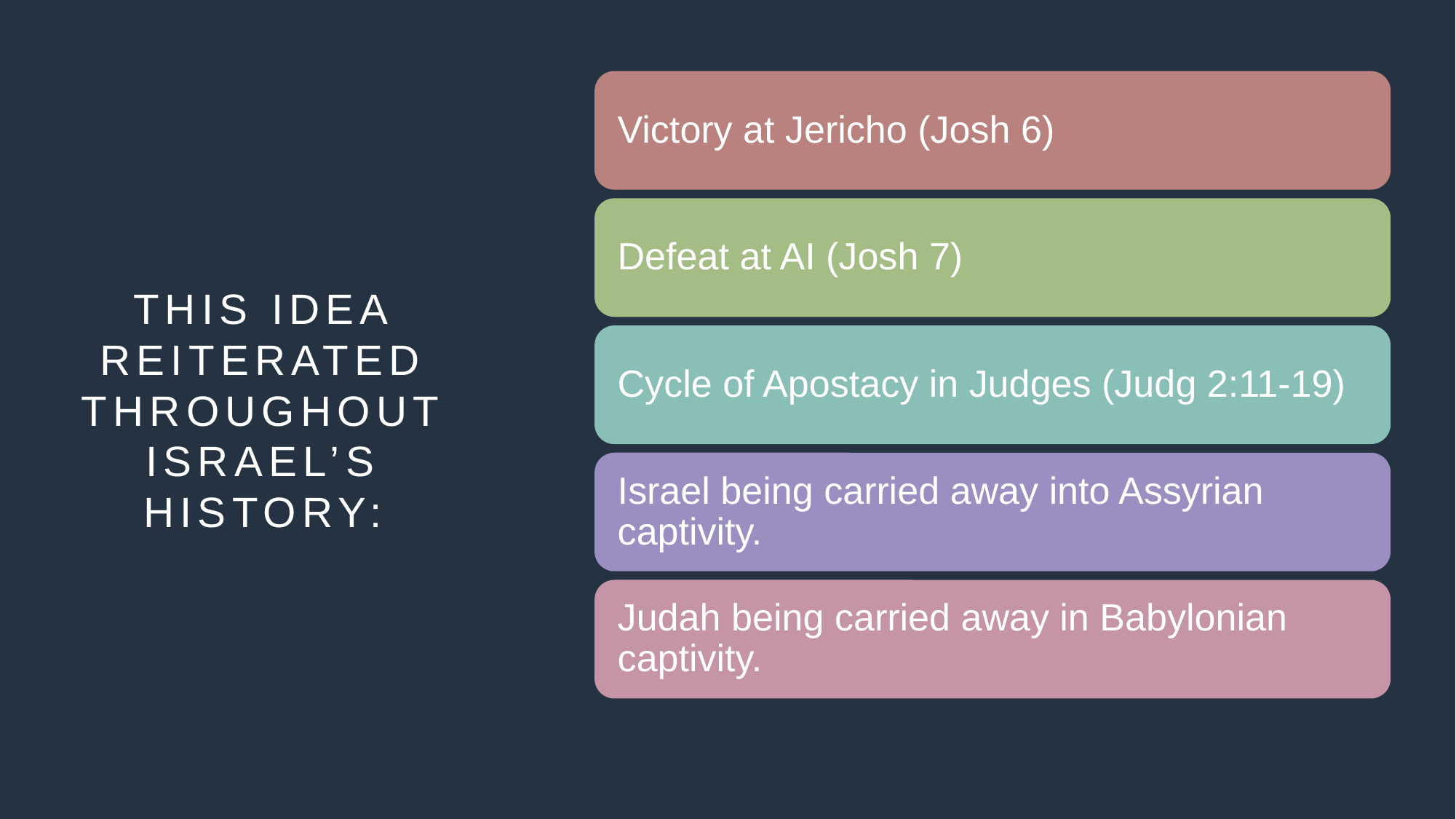

Victory at Jericho (Josh 6)
Defeat at AI (Josh 7)
Cycle of Apostacy in Judges (Judg 2:11-19)
Israel being carried away into Assyrian captivity.
Judah being carried away in Babylonian captivity.

# This Idea reiterated throughout Israel’s history: